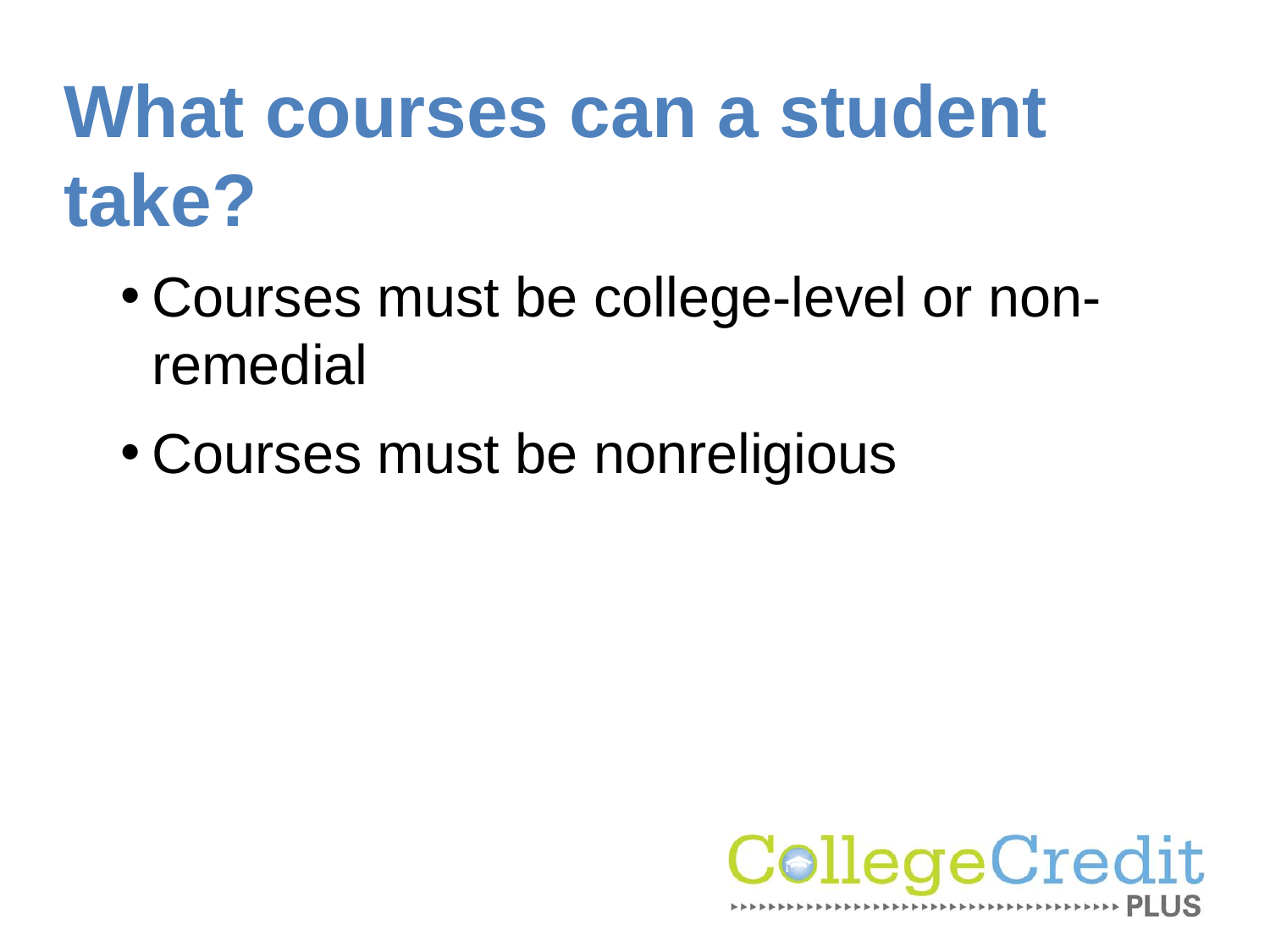

# What courses can a student take?
Courses must be college-level or non-remedial
Courses must be nonreligious